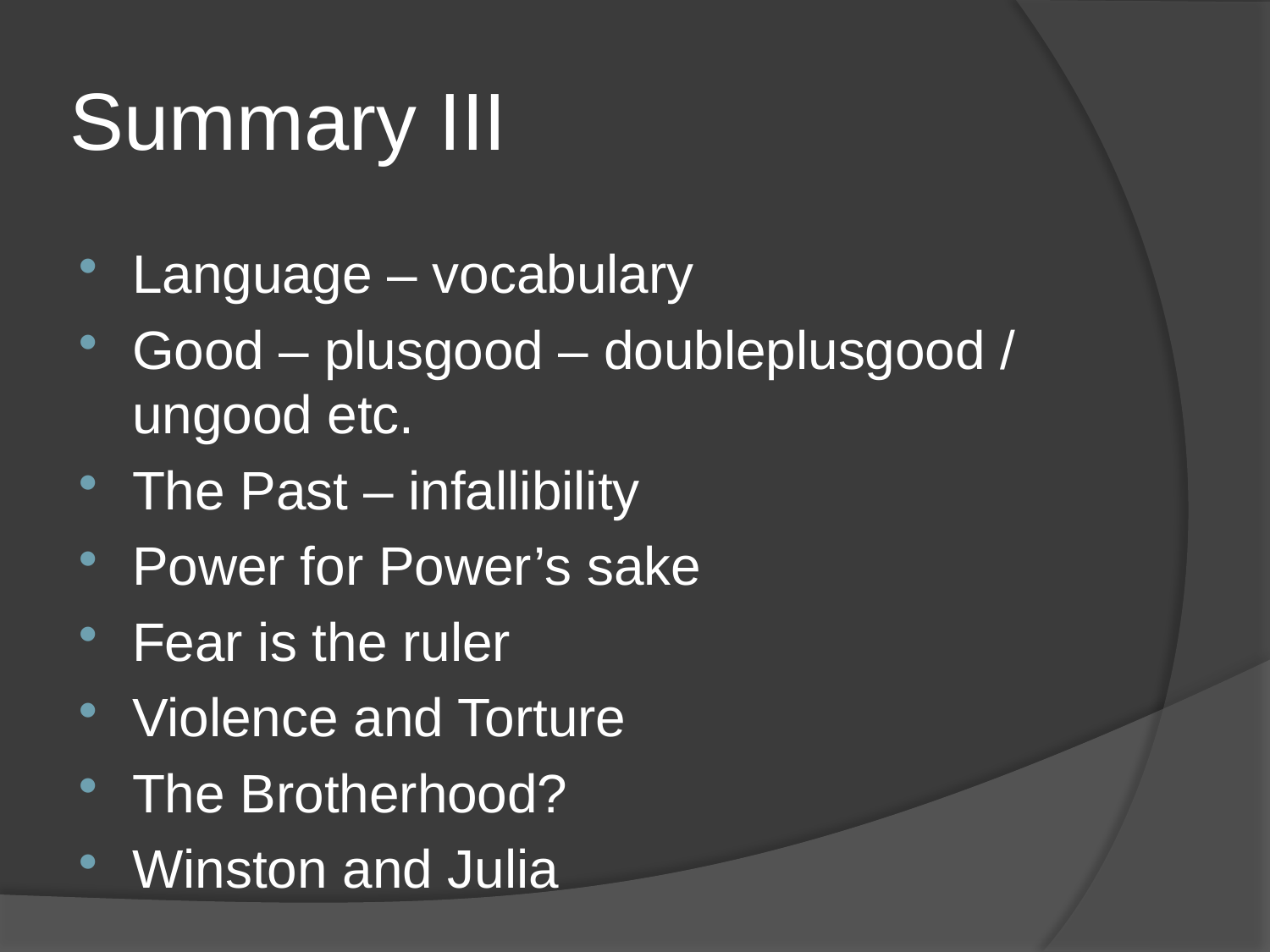

# Summary III
Language – vocabulary
Good – plusgood – doubleplusgood / ungood etc.
The Past – infallibility
Power for Power’s sake
Fear is the ruler
Violence and Torture
The Brotherhood?
Winston and Julia